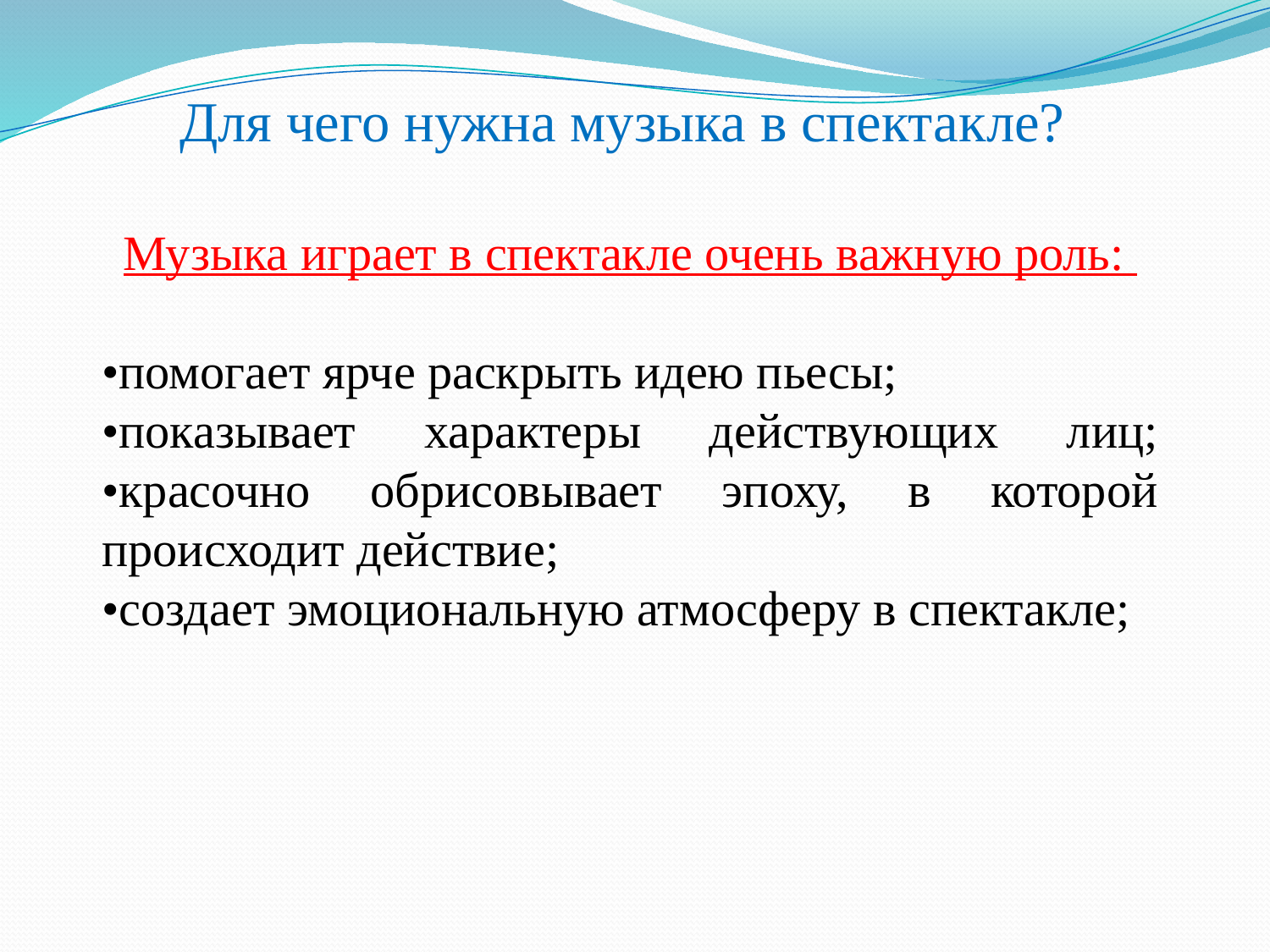

Для чего нужна музыка в спектакле?

Музыка играет в спектакле очень важную роль:

•помогает ярче раскрыть идею пьесы;
•показывает характеры действующих лиц; •красочно обрисовывает эпоху, в которой происходит действие;
•создает эмоциональную атмосферу в спектакле;